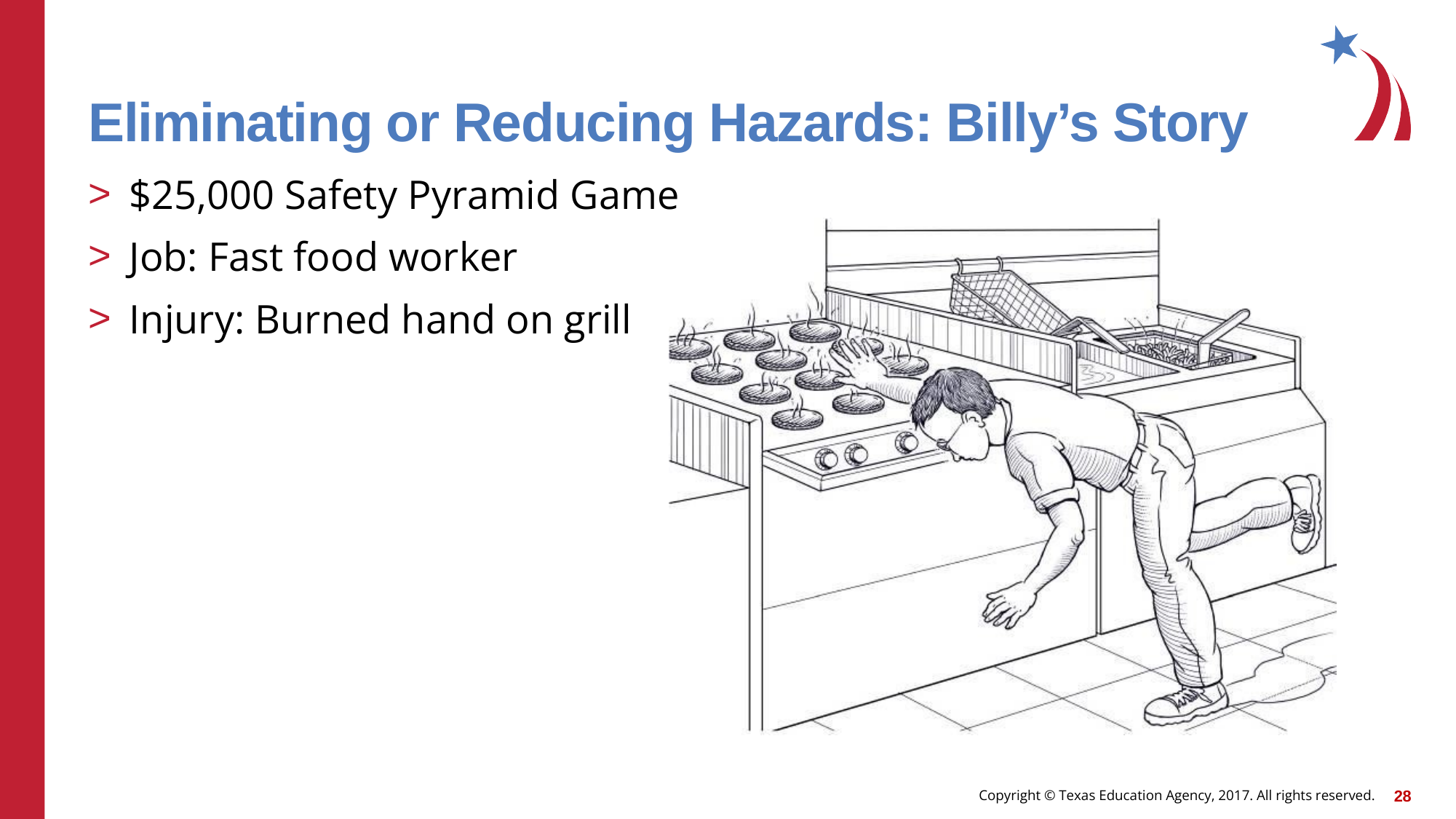

# Eliminating or Reducing Hazards: Billy’s Story
$25,000 Safety Pyramid Game
Job: Fast food worker
Injury: Burned hand on grill